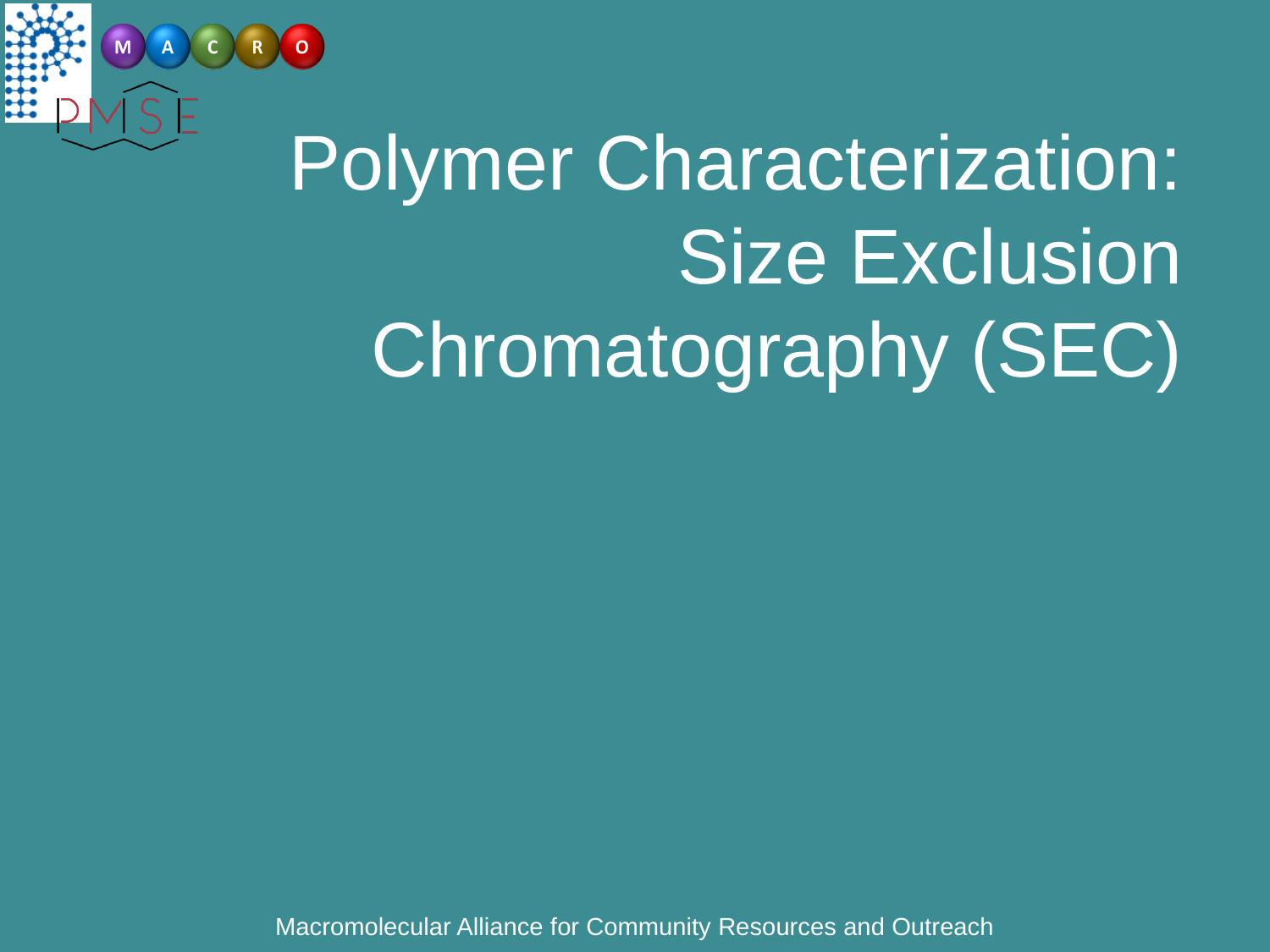

# Polymer Characterization: Size Exclusion Chromatography (SEC)